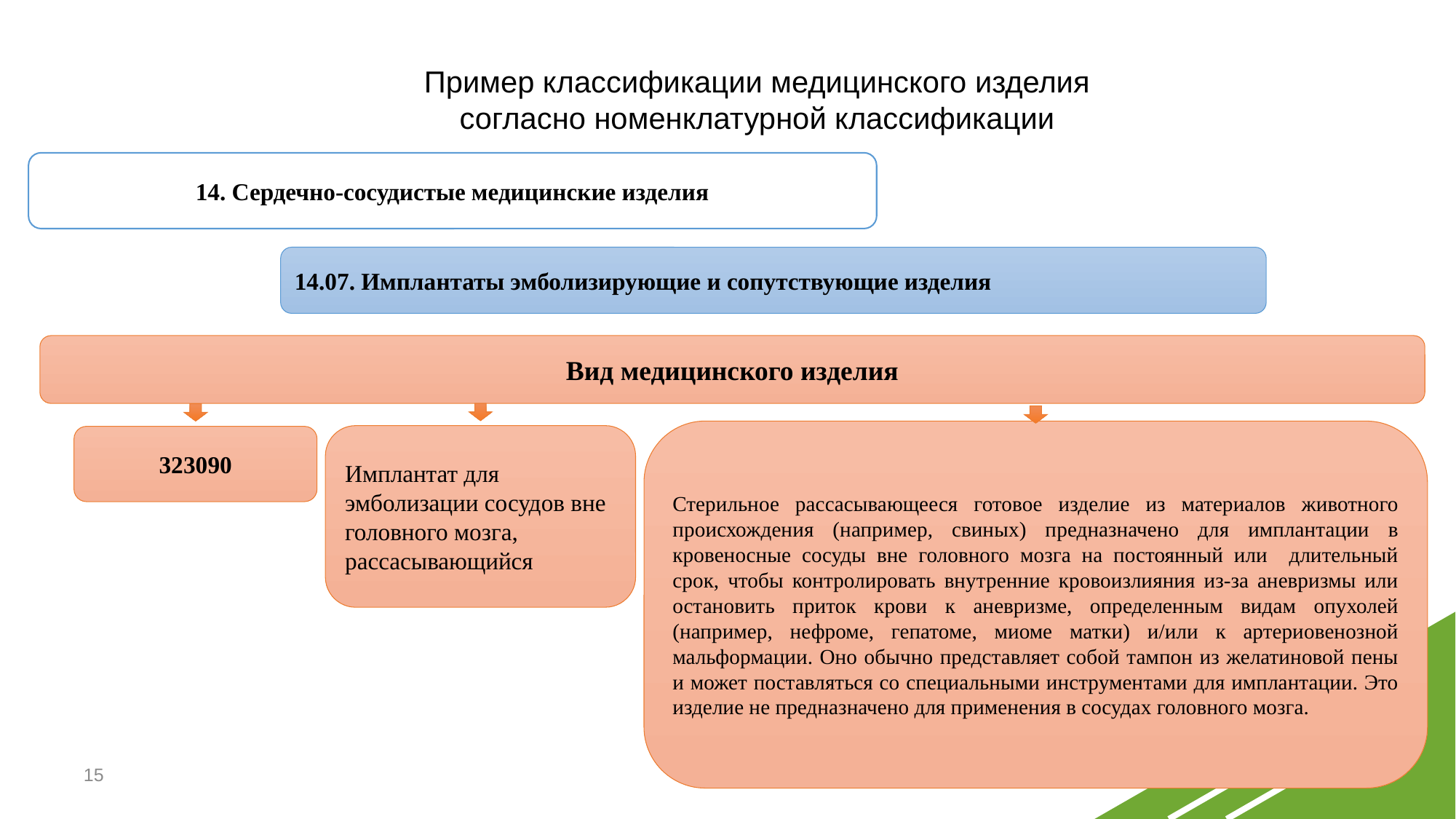

Пример классификации медицинского изделия
согласно номенклатурной классификации
14. Сердечно-сосудистые медицинские изделия
14.07. Имплантаты эмболизирующие и сопутствующие изделия
Вид медицинского изделия

Стерильное рассасывающееся готовое изделие из материалов животного происхождения (например, свиных) предназначено для имплантации в кровеносные сосуды вне головного мозга на постоянный или  длительный срок, чтобы контролировать внутренние кровоизлияния из-за аневризмы или остановить приток крови к аневризме, определенным видам опухолей (например, нефроме, гепатоме, миоме матки) и/или к артериовенозной мальформации. Оно обычно представляет собой тампон из желатиновой пены и может поставляться со специальными инструментами для имплантации. Это изделие не предназначено для применения в сосудах головного мозга.
Имплантат для эмболизации сосудов вне головного мозга, рассасывающийся
323090
15